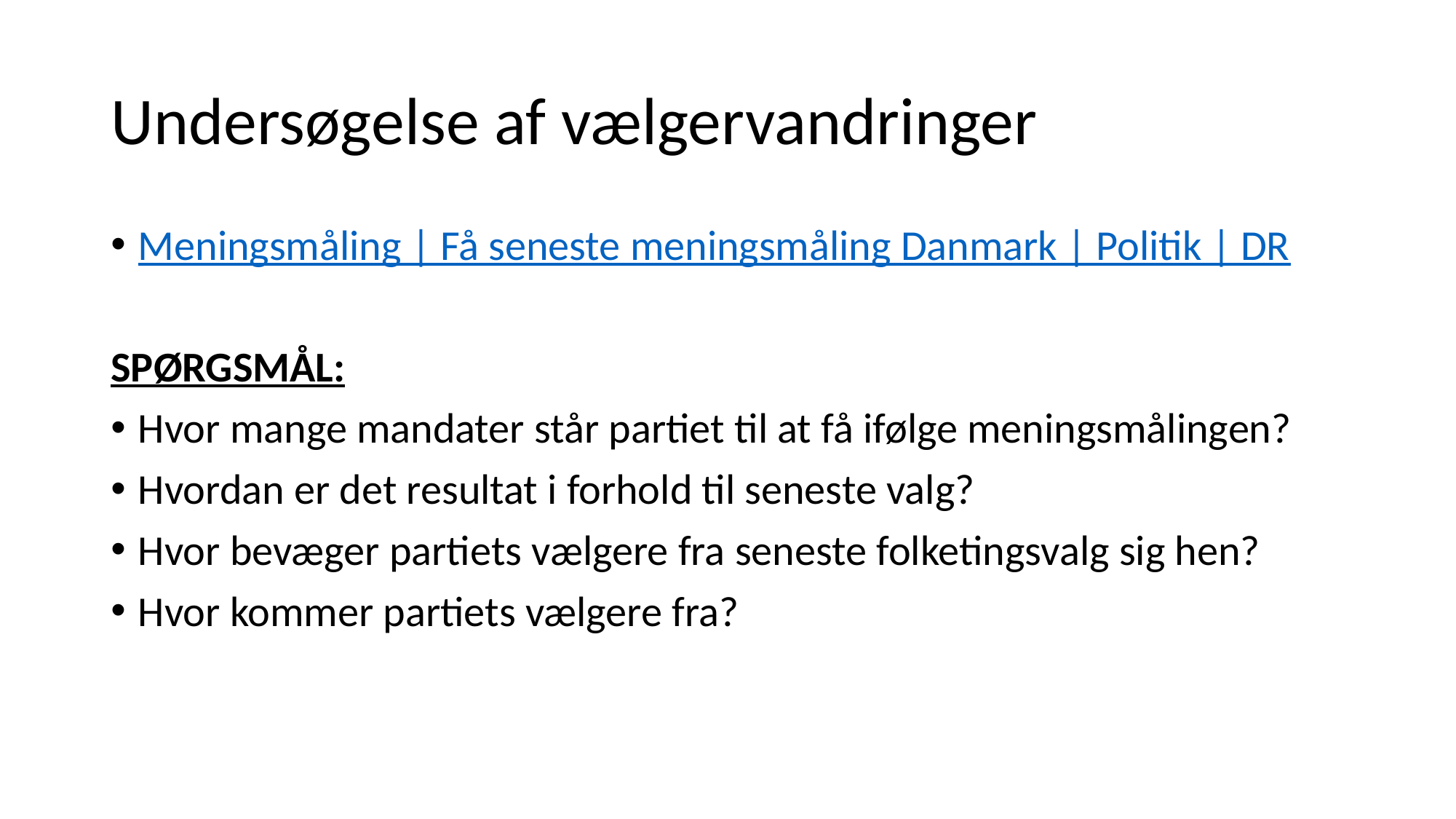

# Undersøgelse af vælgervandringer
Meningsmåling | Få seneste meningsmåling Danmark | Politik | DR

SPØRGSMÅL:
Hvor mange mandater står partiet til at få ifølge meningsmålingen?
Hvordan er det resultat i forhold til seneste valg?
Hvor bevæger partiets vælgere fra seneste folketingsvalg sig hen?
Hvor kommer partiets vælgere fra?